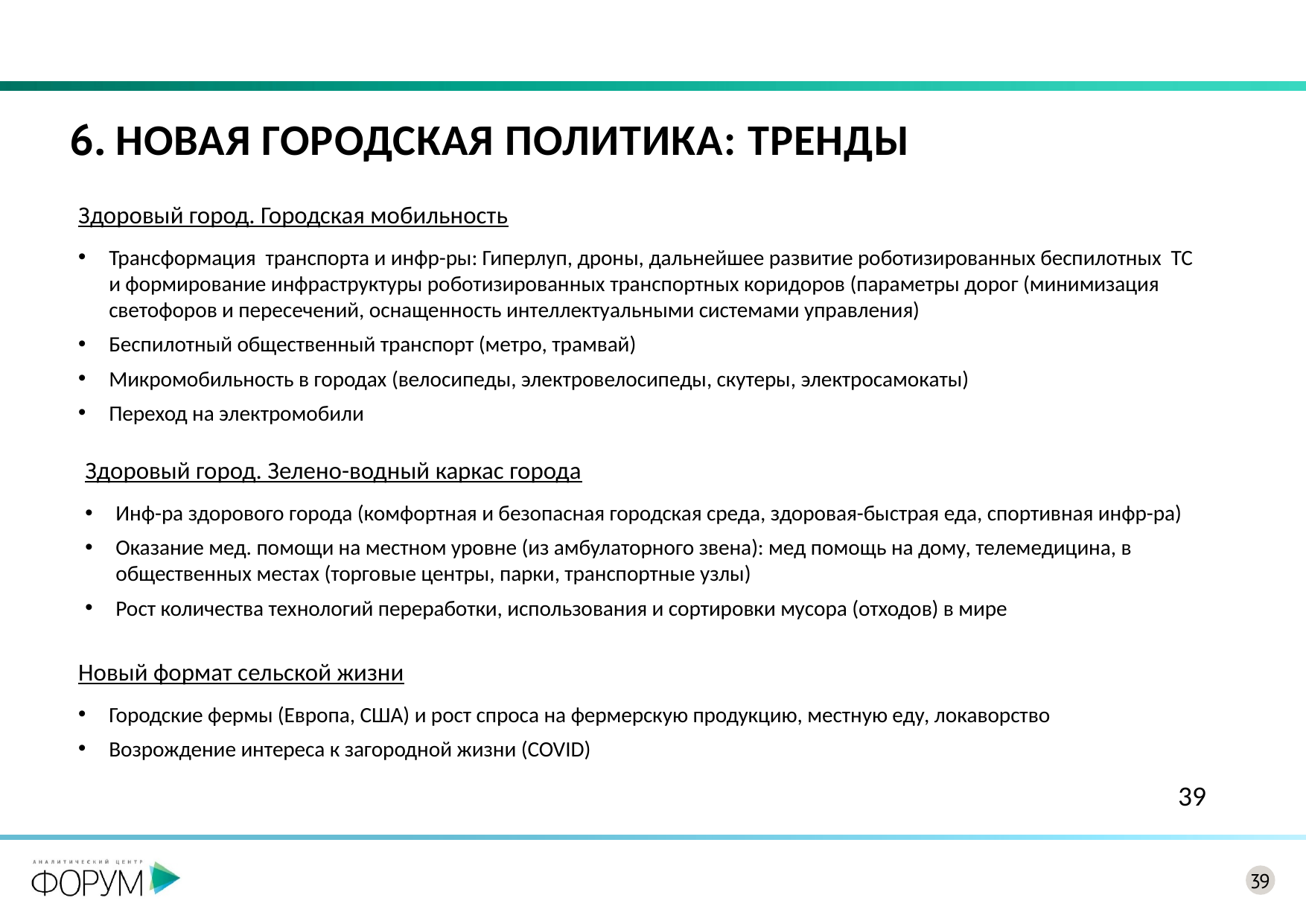

# 6. Новая городская политика: тренды
Здоровый город. Городская мобильность
Трансформация  транспорта и инфр-ры: Гиперлуп, дроны, дальнейшее развитие роботизированных беспилотных  ТС и формирование инфраструктуры роботизированных транспортных коридоров (параметры дорог (минимизация светофоров и пересечений, оснащенность интеллектуальными системами управления)
Беспилотный общественный транспорт (метро, трамвай)
Микромобильность в городах (велосипеды, электровелосипеды, скутеры, электросамокаты)
Переход на электромобили
Здоровый город. Зелено-водный каркас города
Инф-ра здорового города (комфортная и безопасная городская среда, здоровая-быстрая еда, спортивная инфр-ра)
Оказание мед. помощи на местном уровне (из амбулаторного звена): мед помощь на дому, телемедицина, в общественных местах (торговые центры, парки, транспортные узлы)
Рост количества технологий переработки, использования и сортировки мусора (отходов) в мире
Новый формат сельской жизни
Городские фермы (Европа, США) и рост спроса на фермерскую продукцию, местную еду, локаворство
Возрождение интереса к загородной жизни (COVID)
39